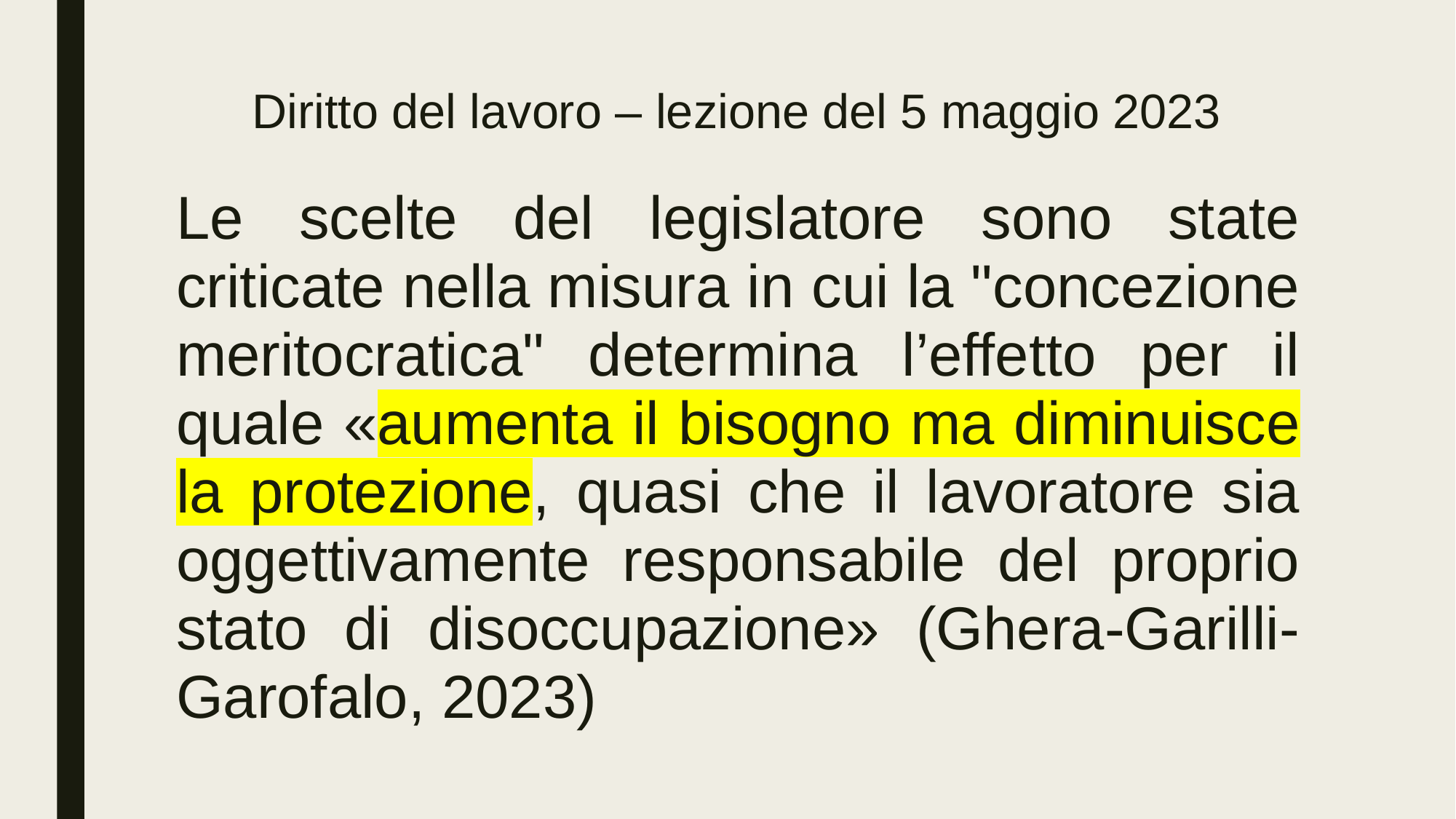

# Diritto del lavoro – lezione del 5 maggio 2023
Le scelte del legislatore sono state criticate nella misura in cui la "concezione meritocratica" determina l’effetto per il quale «aumenta il bisogno ma diminuisce la protezione, quasi che il lavoratore sia oggettivamente responsabile del proprio stato di disoccupazione» (Ghera-Garilli-Garofalo, 2023)